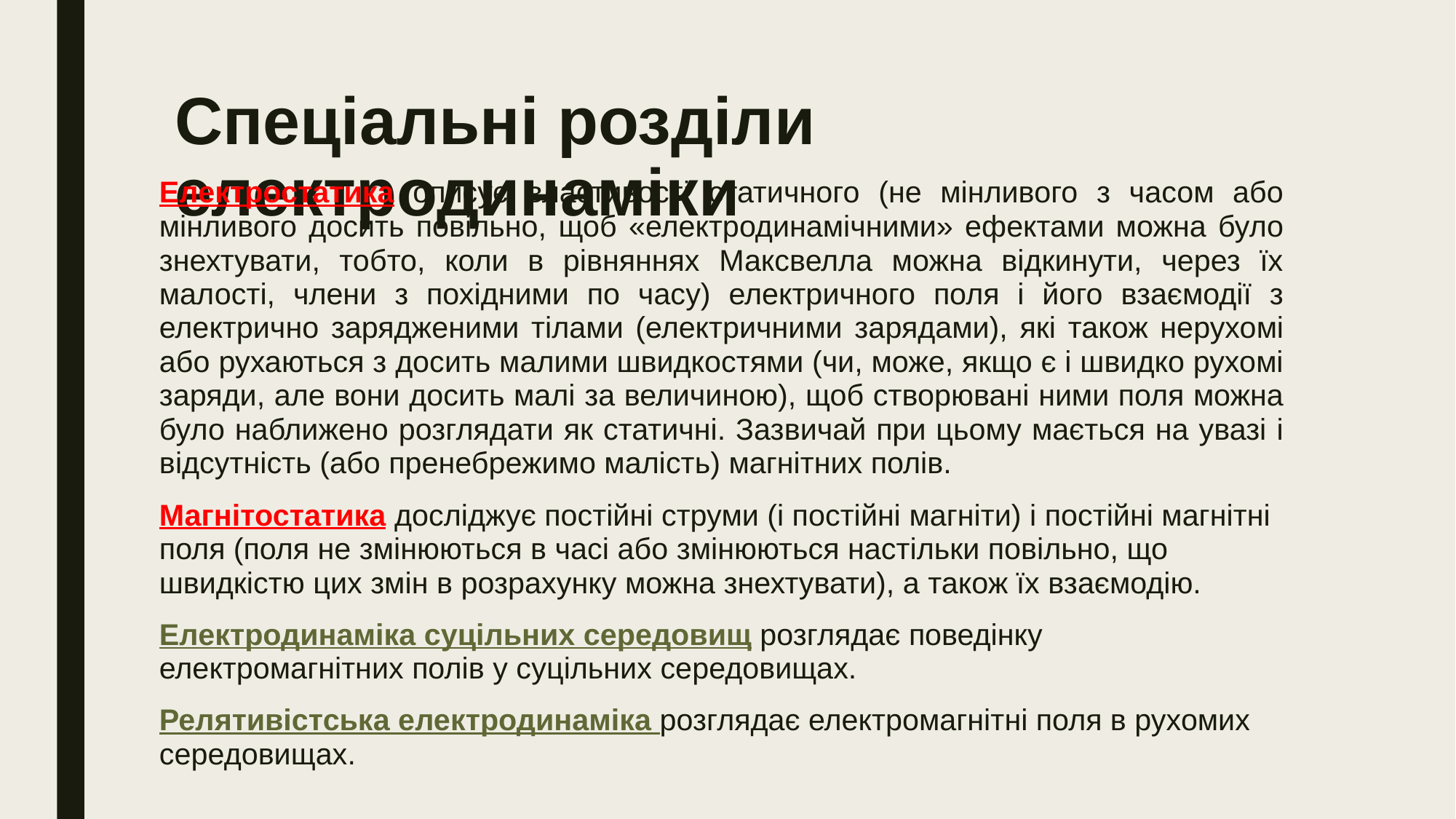

# Спеціальні розділи електродинаміки
Електростатика описує властивості статичного (не мінливого з часом або мінливого досить повільно, щоб «електродинамічними» ефектами можна було знехтувати, тобто, коли в рівняннях Максвелла можна відкинути, через їх малості, члени з похідними по часу) електричного поля і його взаємодії з електрично зарядженими тілами (електричними зарядами), які також нерухомі або рухаються з досить малими швидкостями (чи, може, якщо є і швидко рухомі заряди, але вони досить малі за величиною), щоб створювані ними поля можна було наближено розглядати як статичні. Зазвичай при цьому мається на увазі і відсутність (або пренебрежимо малість) магнітних полів.
Магнітостатика досліджує постійні струми (і постійні магніти) і постійні магнітні поля (поля не змінюються в часі або змінюються настільки повільно, що швидкістю цих змін в розрахунку можна знехтувати), а також їх взаємодію.
Електродинаміка суцільних середовищ розглядає поведінку електромагнітних полів у суцільних середовищах.
Релятивістська електродинаміка розглядає електромагнітні поля в рухомих середовищах.